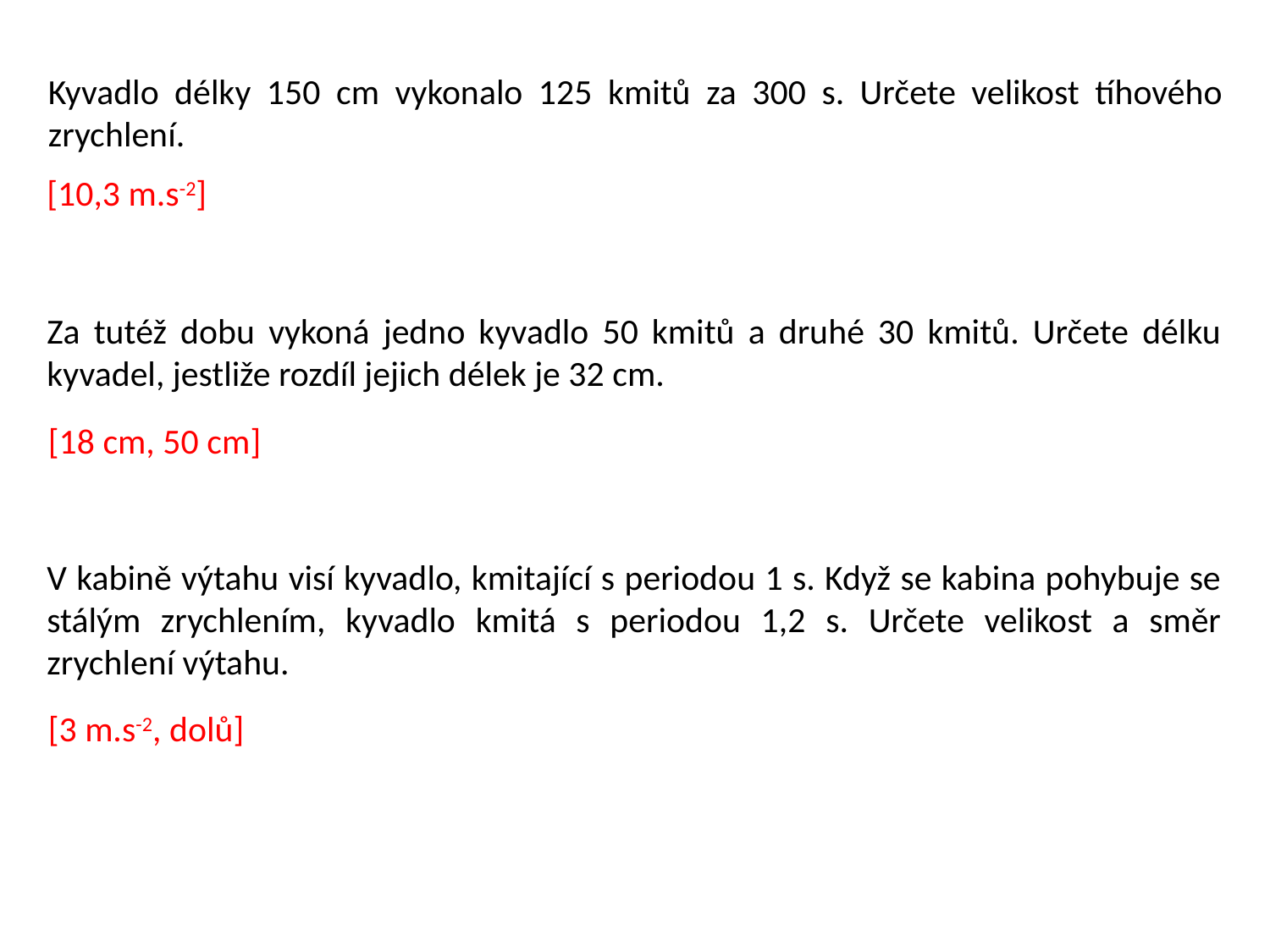

Kyvadlo délky 150 cm vykonalo 125 kmitů za 300 s. Určete velikost tíhového zrychlení.
[10,3 m.s-2]
Za tutéž dobu vykoná jedno kyvadlo 50 kmitů a druhé 30 kmitů. Určete délku kyvadel, jestliže rozdíl jejich délek je 32 cm.
[18 cm, 50 cm]
V kabině výtahu visí kyvadlo, kmitající s periodou 1 s. Když se kabina pohybuje se stálým zrychlením, kyvadlo kmitá s periodou 1,2 s. Určete velikost a směr zrychlení výtahu.
[3 m.s-2, dolů]